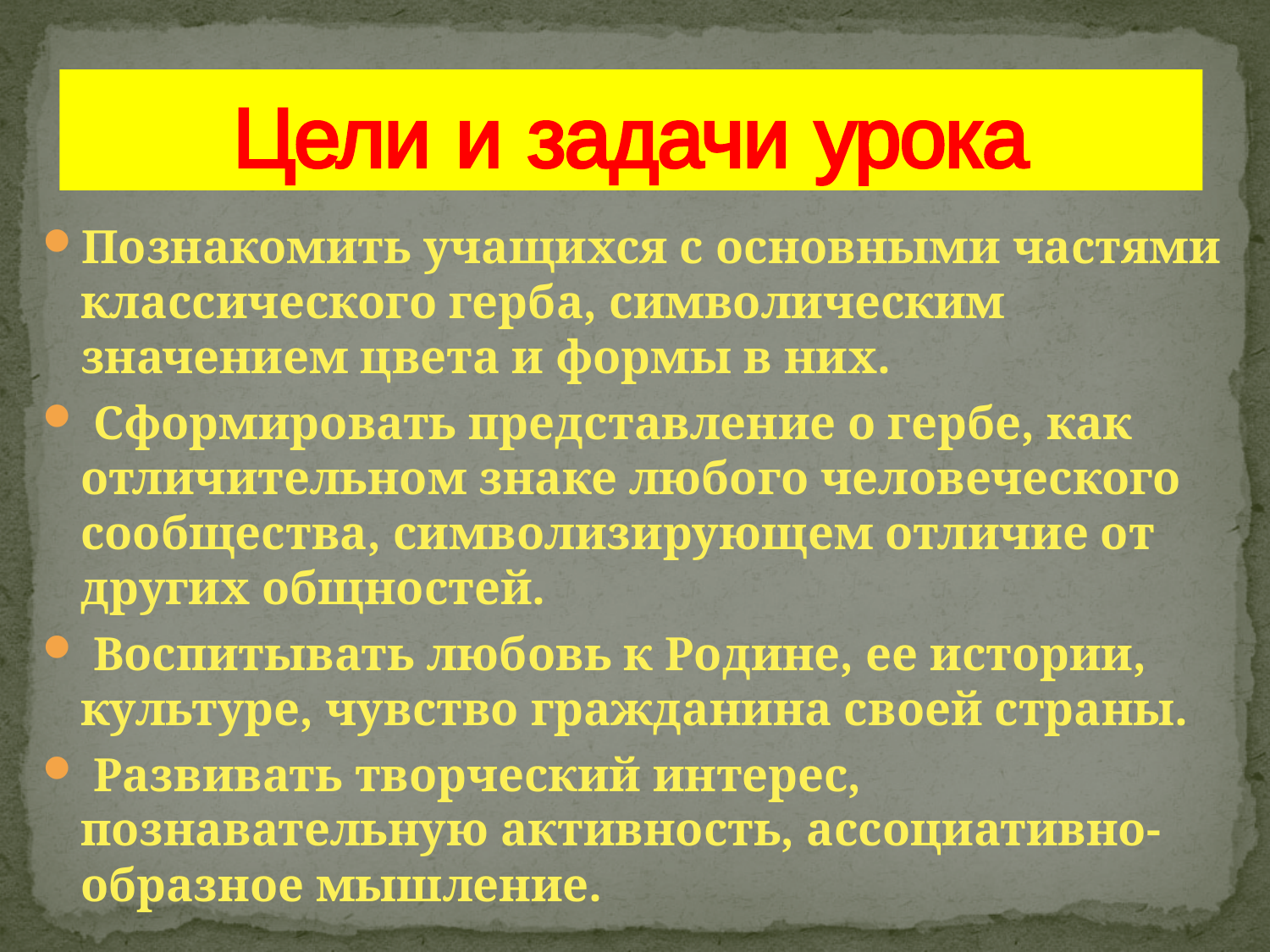

# Цели и задачи урока
Познакомить учащихся с основными частями классического герба, символическим значением цвета и формы в них.
 Сформировать представление о гербе, как отличительном знаке любого человеческого сообщества, символизирующем отличие от других общностей.
 Воспитывать любовь к Родине, ее истории, культуре, чувство гражданина своей страны.
 Развивать творческий интерес, познавательную активность, ассоциативно-образное мышление.